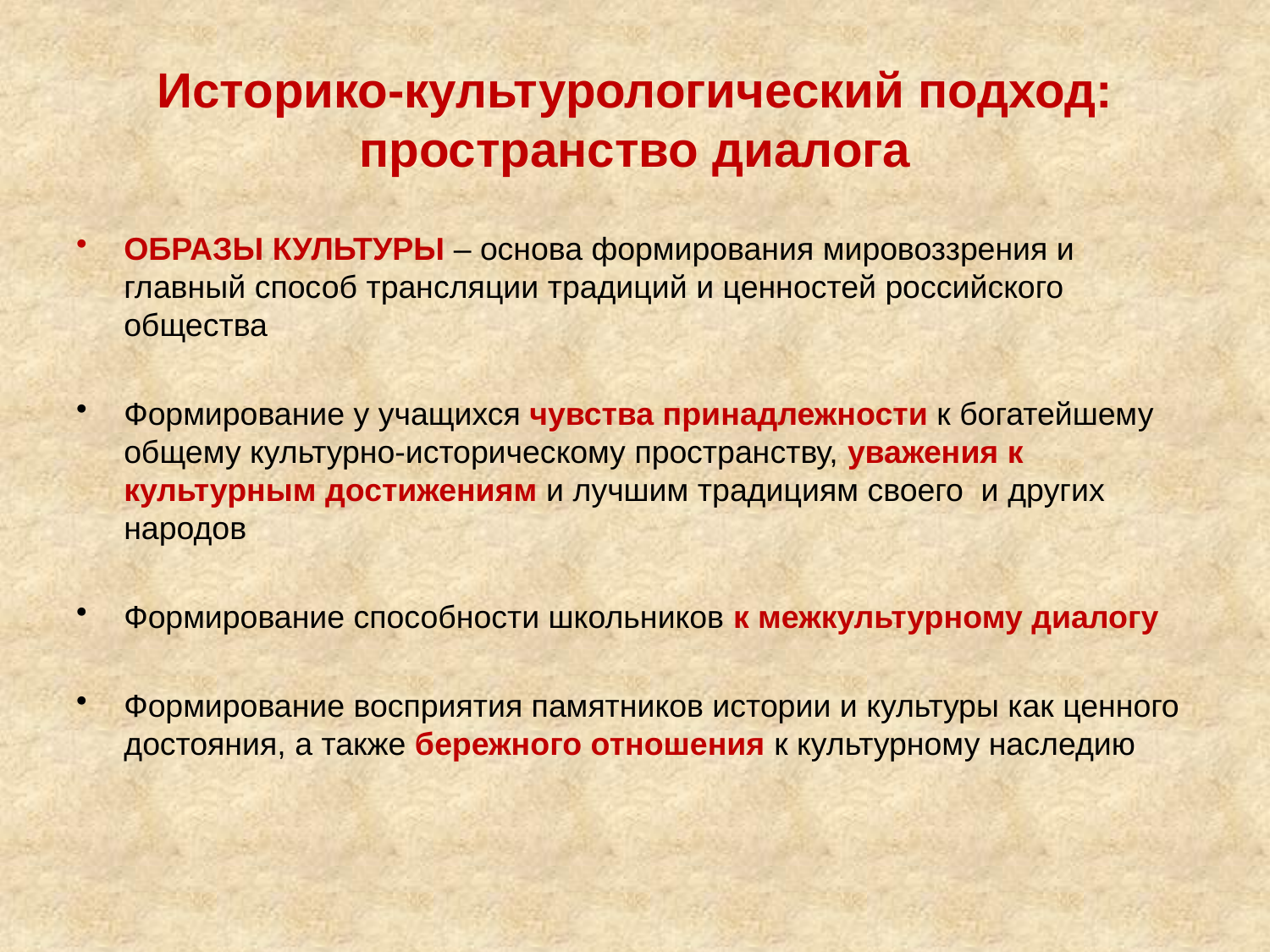

# Историко-культурологический подход: пространство диалога
ОБРАЗЫ КУЛЬТУРЫ – основа формирования мировоззрения и главный способ трансляции традиций и ценностей российского общества

Формирование у учащихся чувства принадлежности к богатейшему общему культурно-историческому пространству, уважения к культурным достижениям и лучшим традициям своего  и других народов

Формирование способности школьников к межкультурному диалогу

Формирование восприятия памятников истории и культуры как ценного достояния, а также бережного отношения к культурному наследию